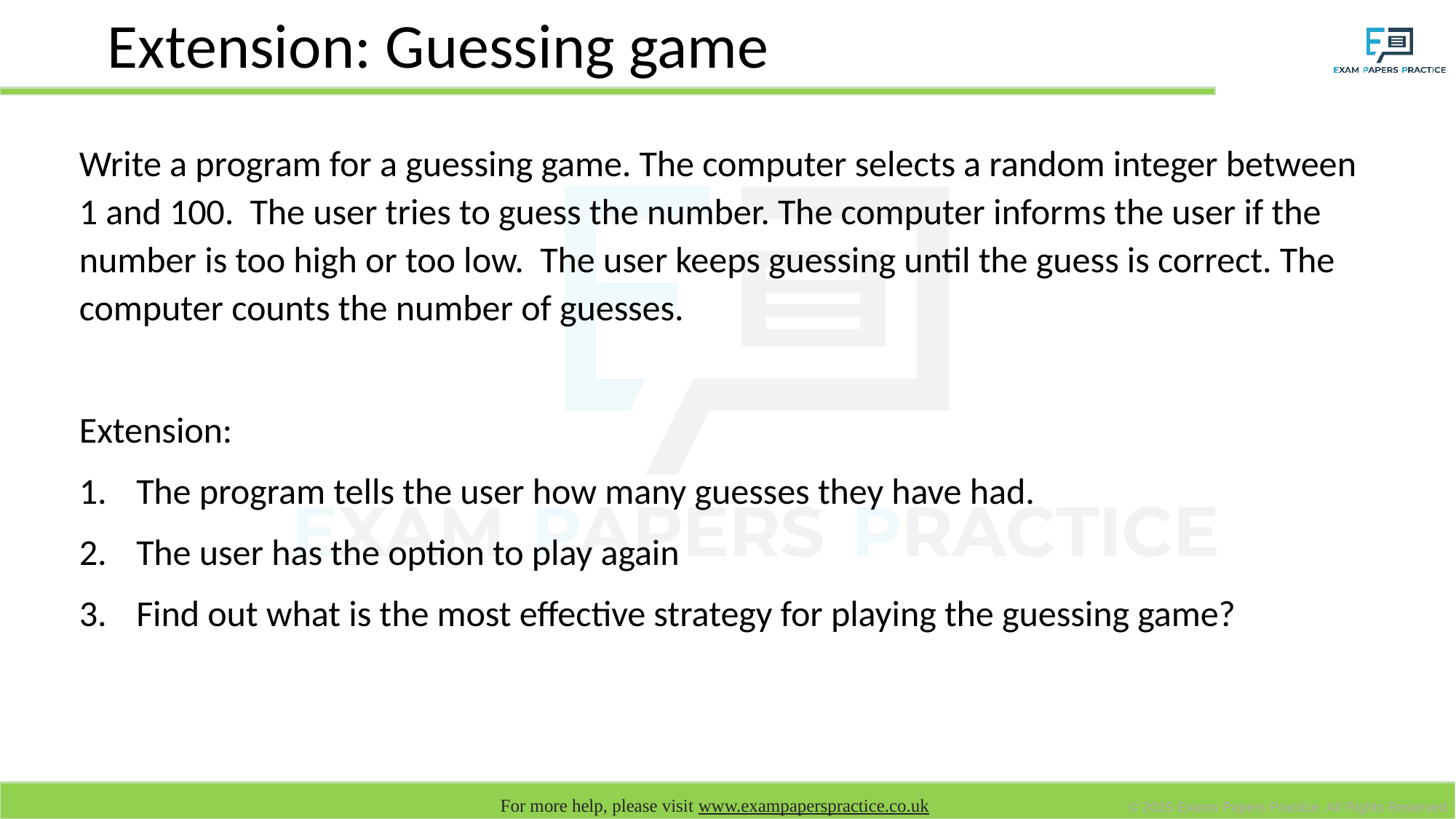

# Extension: Guessing game
Write a program for a guessing game. The computer selects a random integer between 1 and 100.  The user tries to guess the number. The computer informs the user if the number is too high or too low.  The user keeps guessing until the guess is correct. The computer counts the number of guesses.

Extension:
The program tells the user how many guesses they have had.
The user has the option to play again
Find out what is the most effective strategy for playing the guessing game?